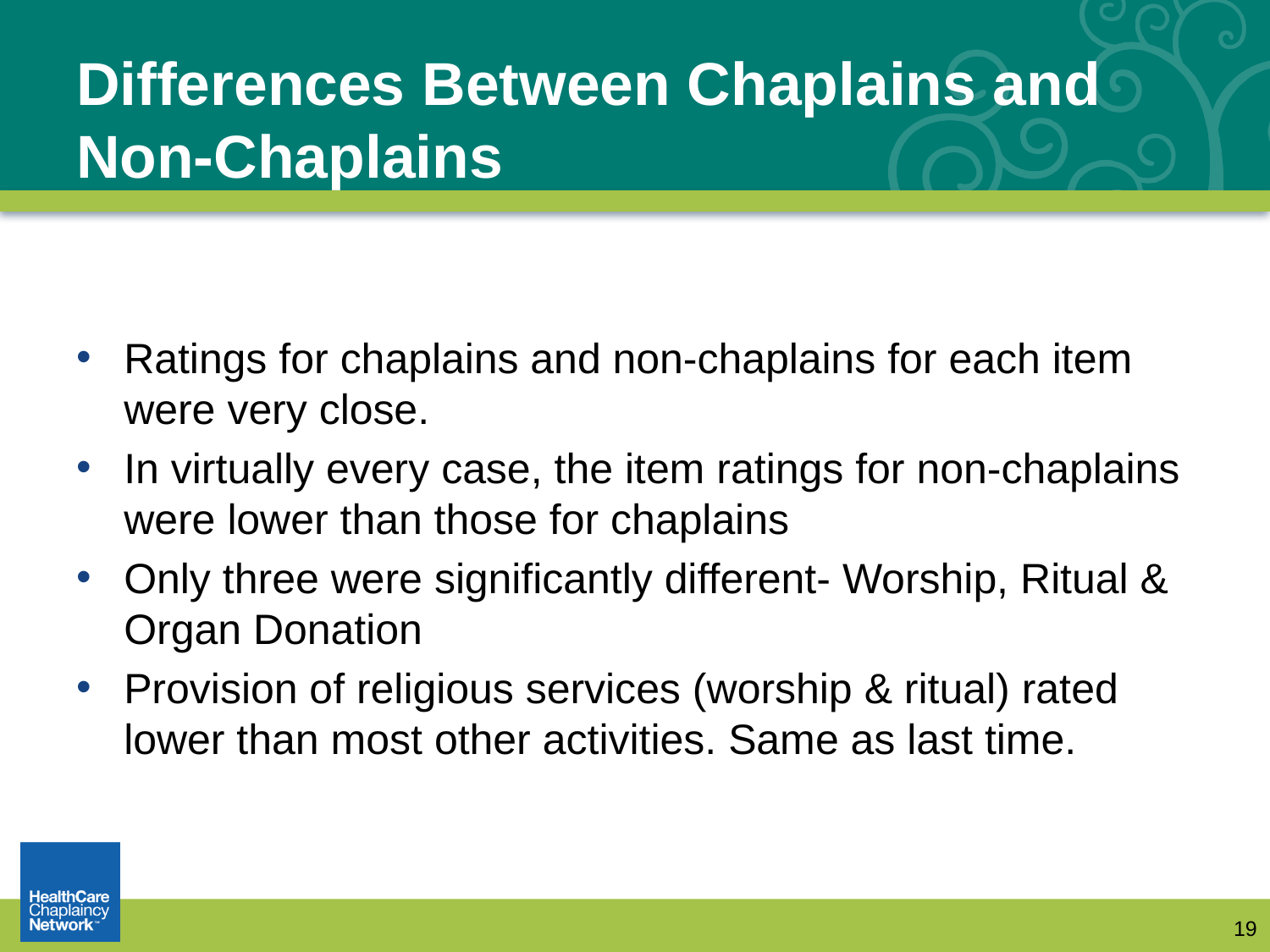

# Differences Between Chaplains and Non-Chaplains

Ratings for chaplains and non-chaplains for each item were very close.
In virtually every case, the item ratings for non-chaplains were lower than those for chaplains
Only three were significantly different- Worship, Ritual & Organ Donation
Provision of religious services (worship & ritual) rated lower than most other activities. Same as last time.